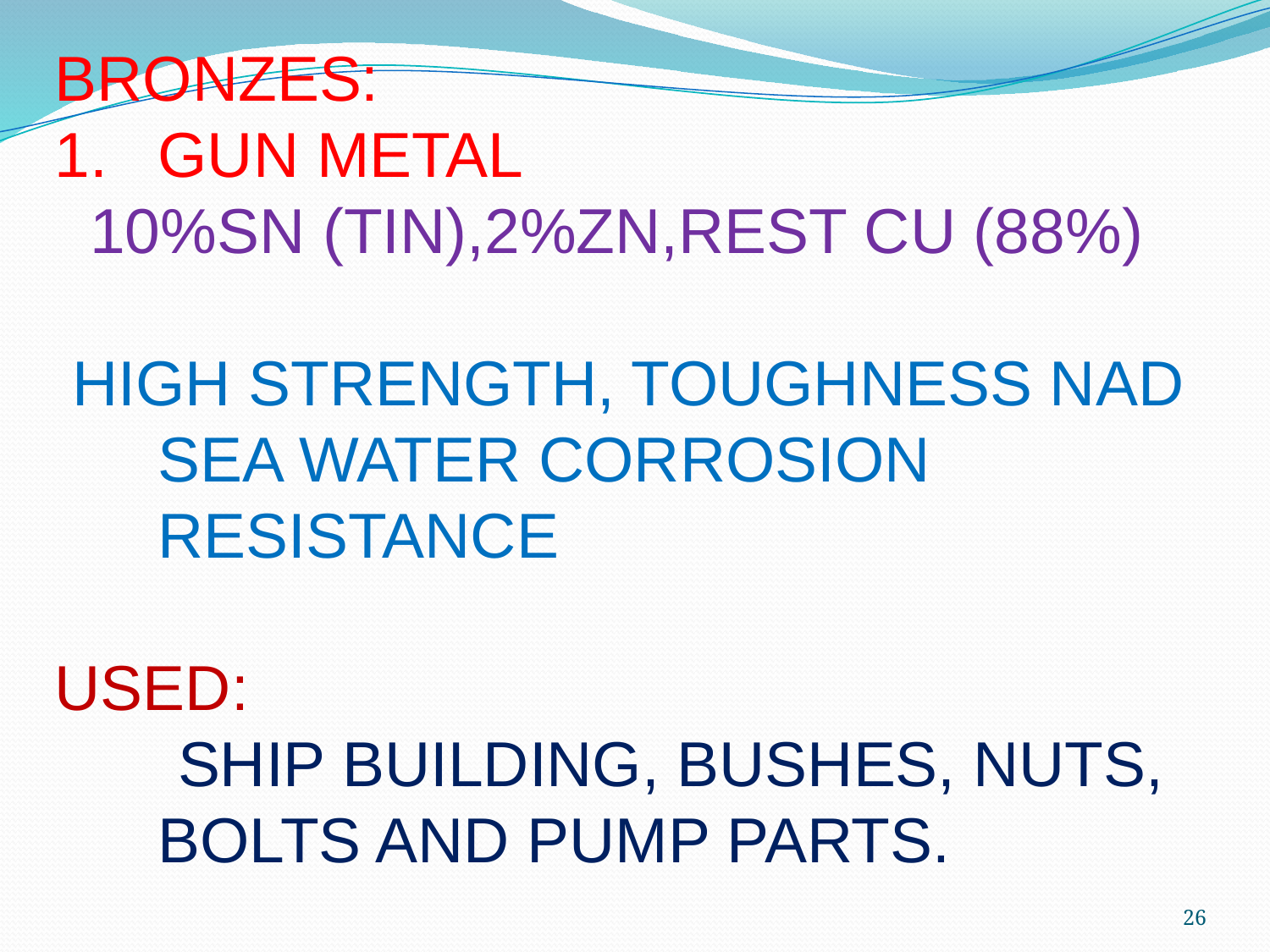

BRONZES:
GUN METAL
  10%SN (TIN),2%ZN,REST CU (88%)

 HIGH STRENGTH, TOUGHNESS NAD SEA WATER CORROSION RESISTANCE

USED:
       SHIP BUILDING, BUSHES, NUTS, BOLTS AND PUMP PARTS.

26